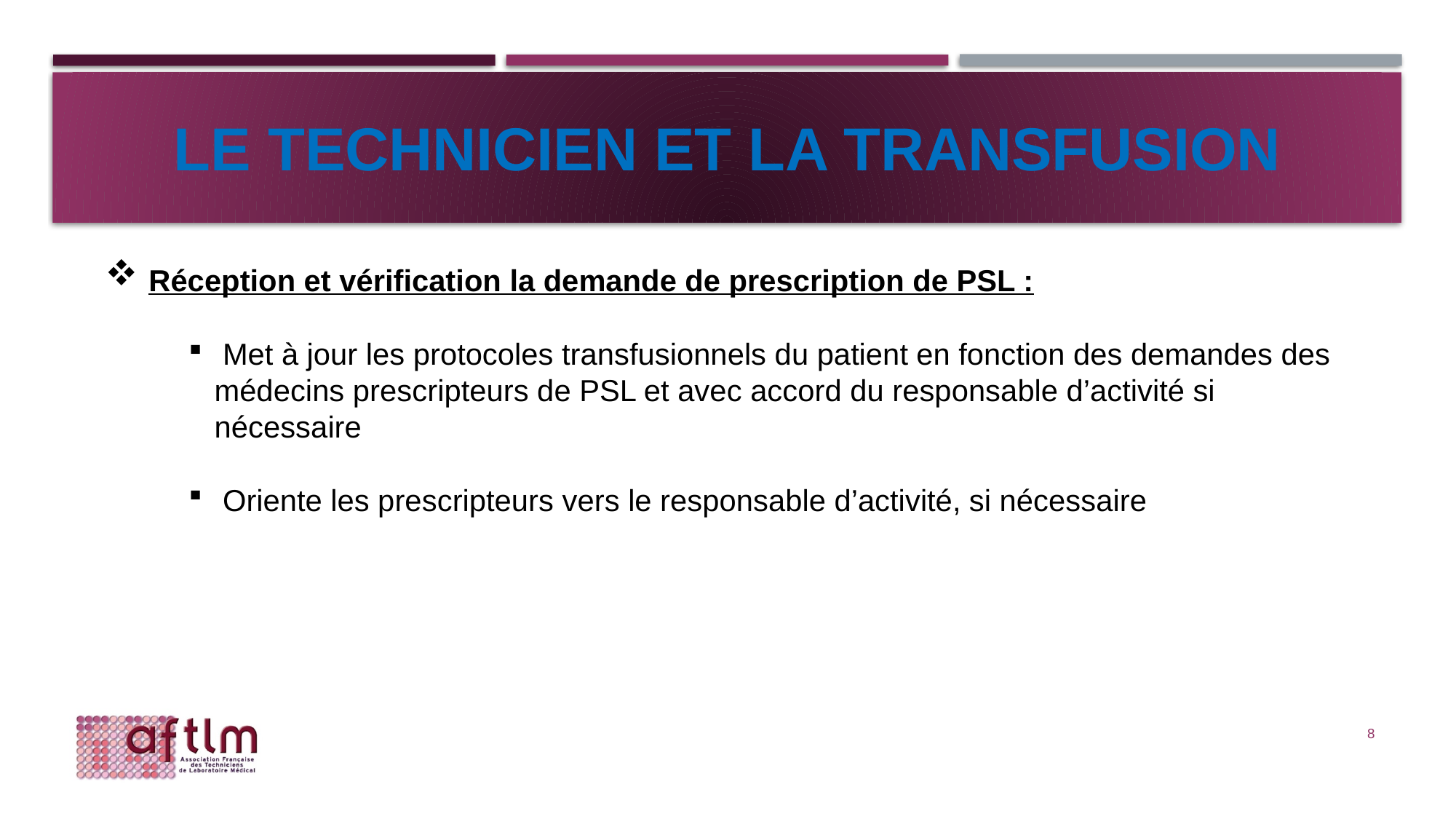

# LE technicien et la transfusion
 Réception et vérification la demande de prescription de PSL :

 Met à jour les protocoles transfusionnels du patient en fonction des demandes des médecins prescripteurs de PSL et avec accord du responsable d’activité si nécessaire

 Oriente les prescripteurs vers le responsable d’activité, si nécessaire
8